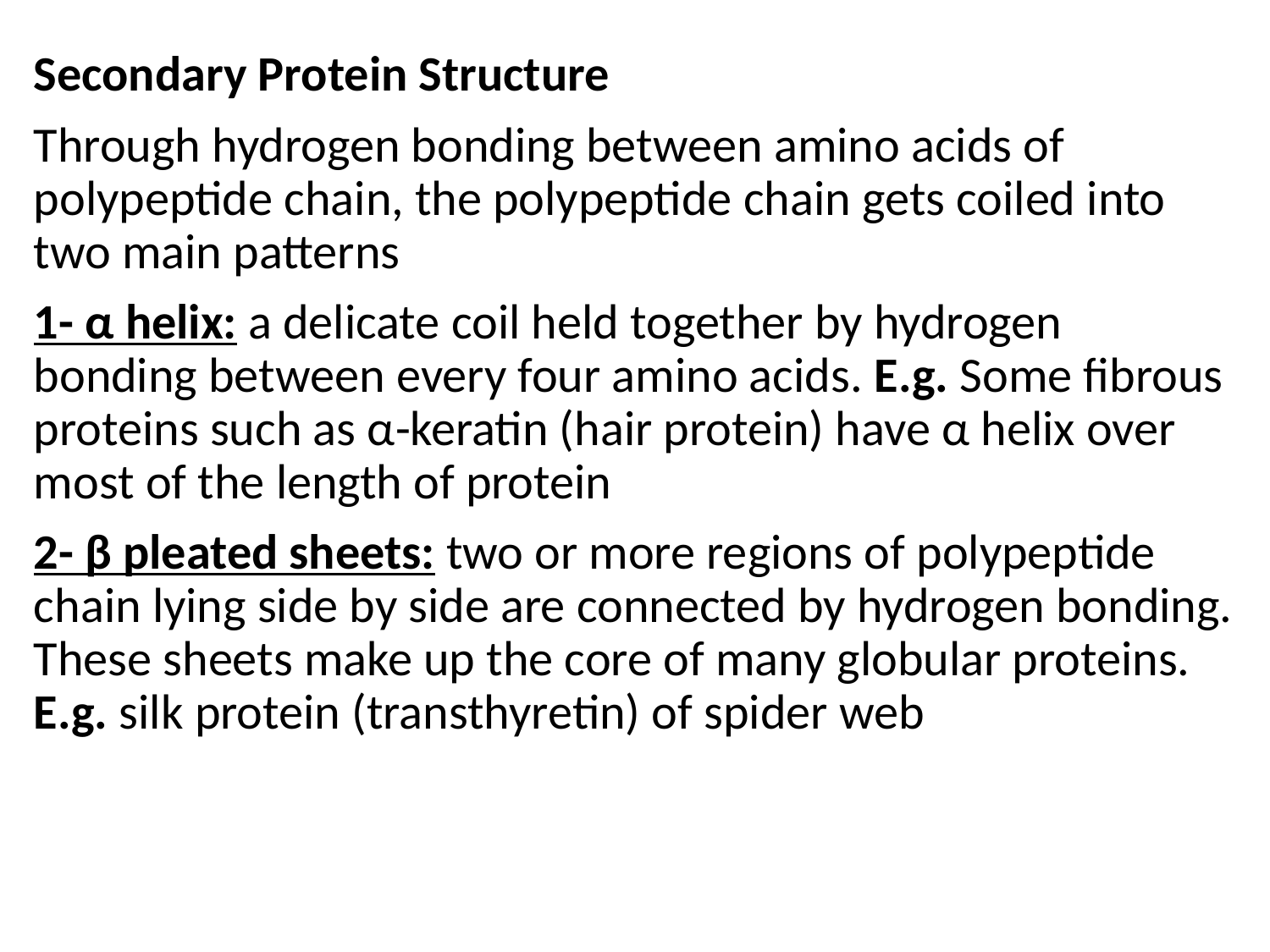

Secondary Protein Structure
Through hydrogen bonding between amino acids of polypeptide chain, the polypeptide chain gets coiled into two main patterns
1- α helix: a delicate coil held together by hydrogen bonding between every four amino acids. E.g. Some fibrous proteins such as α-keratin (hair protein) have α helix over most of the length of protein
2- β pleated sheets: two or more regions of polypeptide chain lying side by side are connected by hydrogen bonding. These sheets make up the core of many globular proteins. E.g. silk protein (transthyretin) of spider web